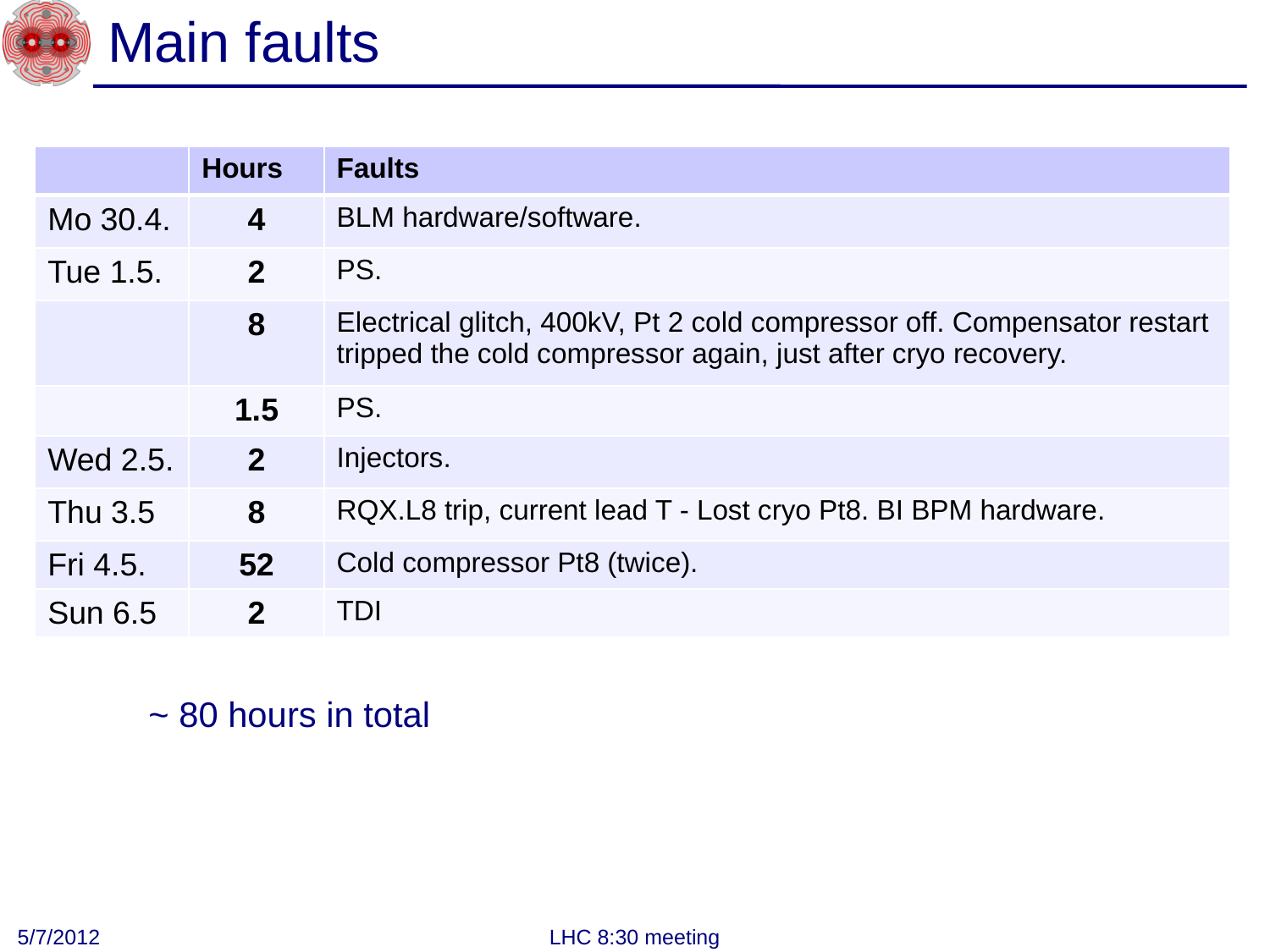

# Main faults
|  | Hours | Faults |
| --- | --- | --- |
| Mo 30.4. | 4 | BLM hardware/software. |
| Tue 1.5. | 2 | PS. |
|  | 8 | Electrical glitch, 400kV, Pt 2 cold compressor off. Compensator restart tripped the cold compressor again, just after cryo recovery. |
|  | 1.5 | PS. |
| Wed 2.5. | 2 | Injectors. |
| Thu 3.5 | 8 | RQX.L8 trip, current lead T - Lost cryo Pt8. BI BPM hardware. |
| Fri 4.5. | 52 | Cold compressor Pt8 (twice). |
| Sun 6.5 | 2 | TDI |
Cryo Pt8
~ 80 hours in total
5/7/2012
LHC 8:30 meeting